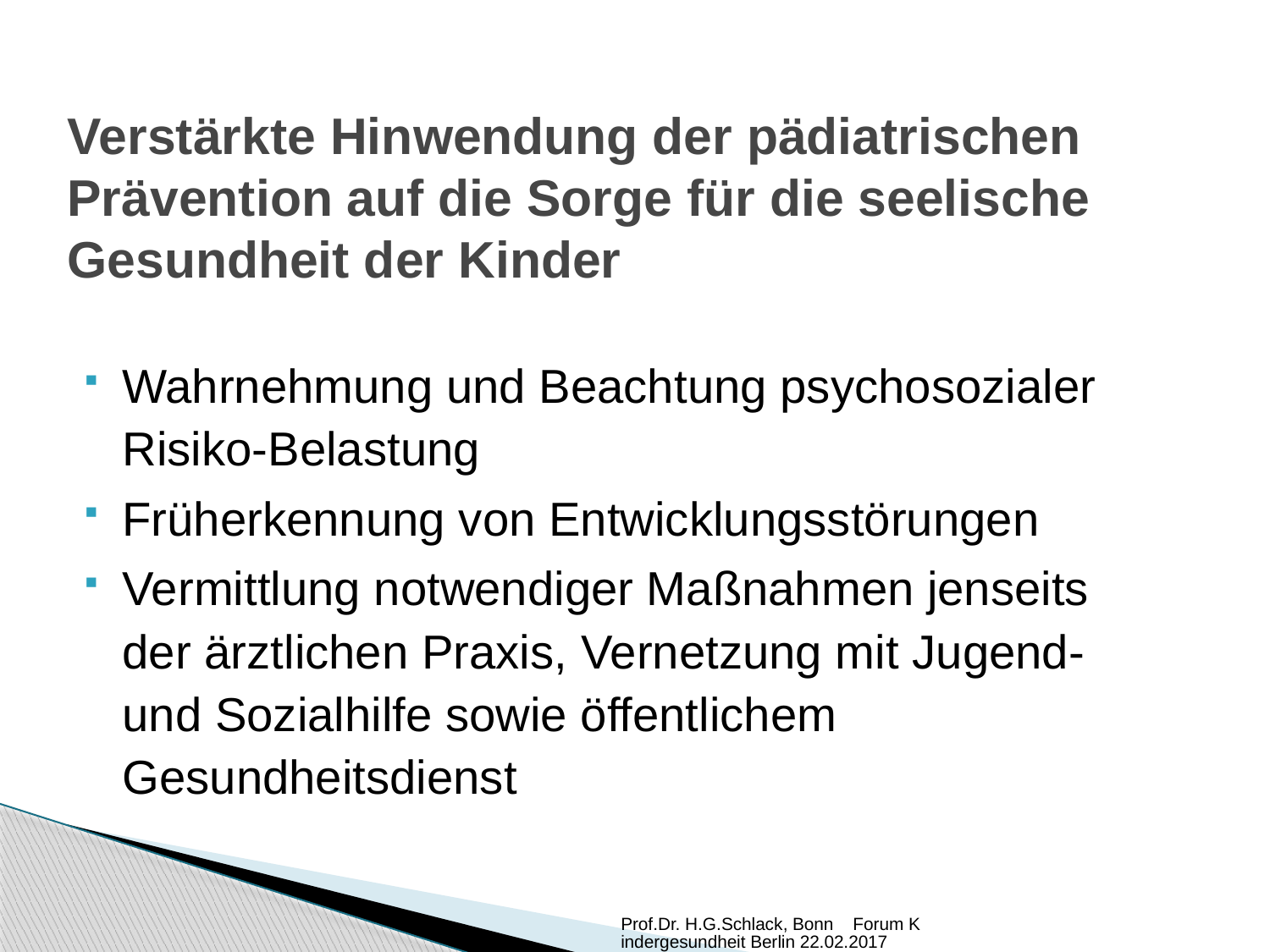

# Verstärkte Hinwendung der pädiatrischen Prävention auf die Sorge für die seelische Gesundheit der Kinder
Wahrnehmung und Beachtung psychosozialer Risiko-Belastung
Früherkennung von Entwicklungsstörungen
Vermittlung notwendiger Maßnahmen jenseits der ärztlichen Praxis, Vernetzung mit Jugend- und Sozialhilfe sowie öffentlichem Gesundheitsdienst

Prof.Dr. H.G.Schlack, Bonn    Forum Kindergesundheit Berlin 22.02.2017